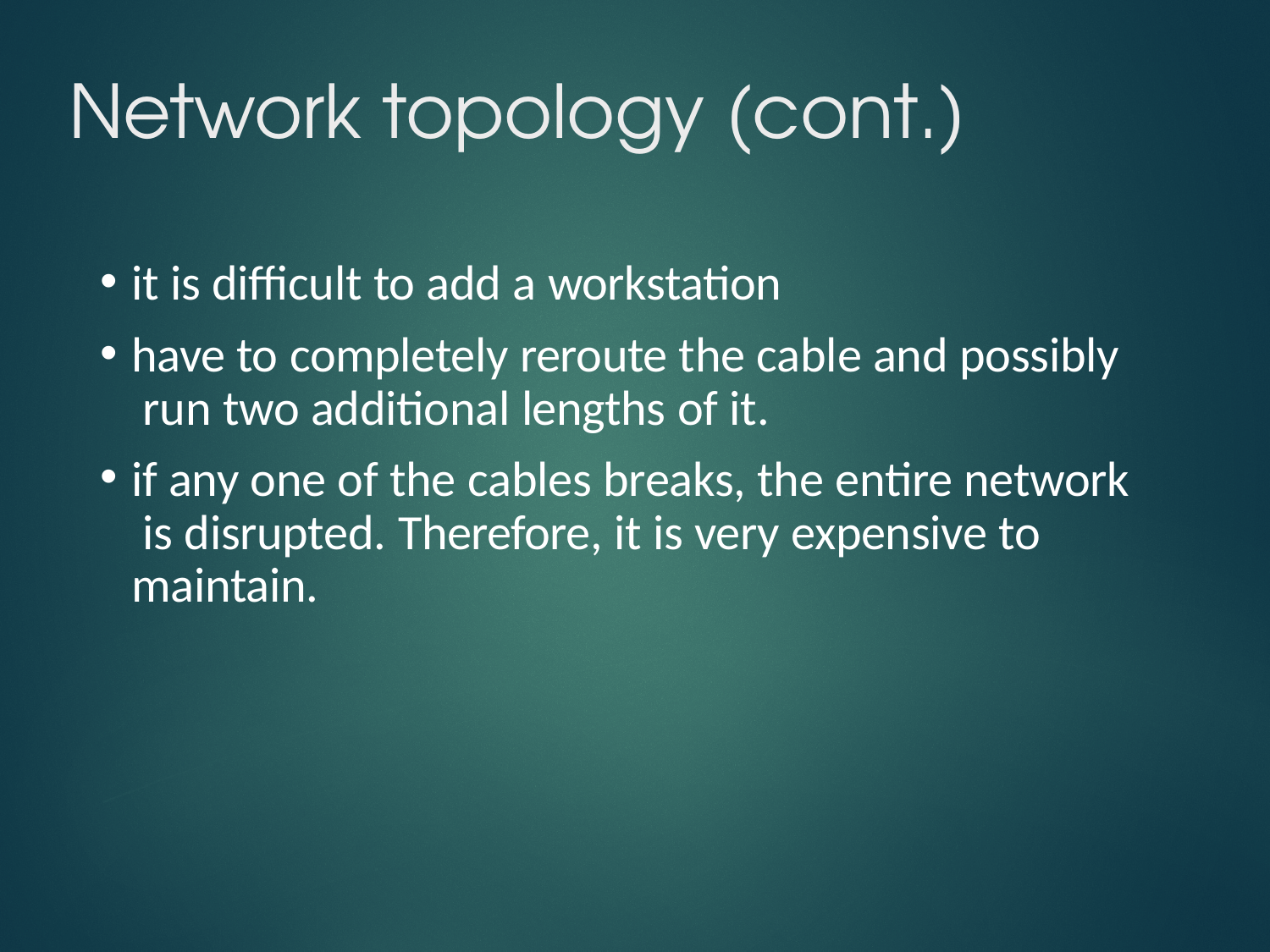

# Network topology (cont.)
it is difficult to add a workstation
have to completely reroute the cable and possibly  run two additional lengths of it.
if any one of the cables breaks, the entire network  is disrupted. Therefore, it is very expensive to  maintain.